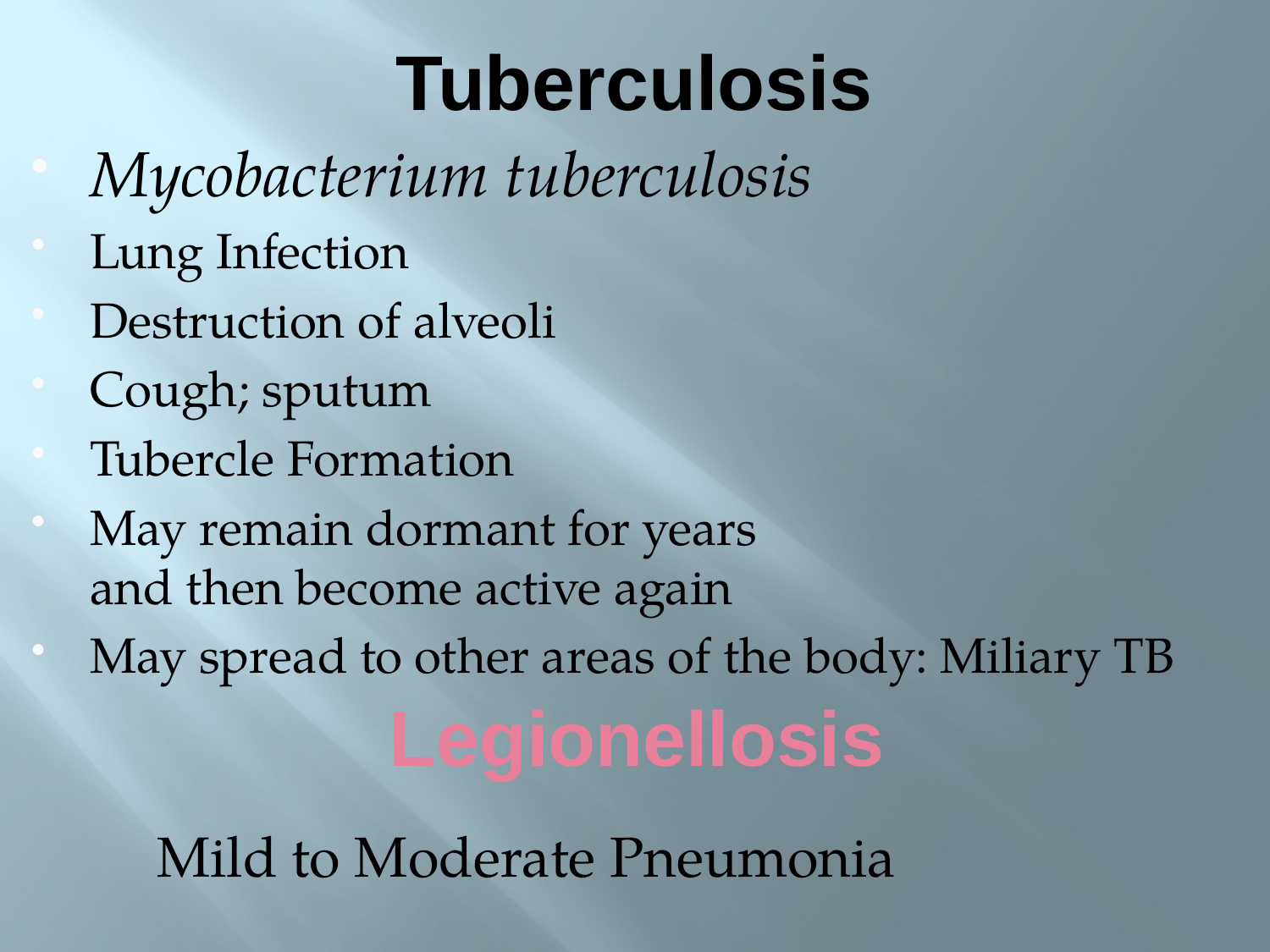

# Tuberculosis
Mycobacterium tuberculosis
Lung Infection
Destruction of alveoli
Cough; sputum
Tubercle Formation
May remain dormant for years
and then become active again
May spread to other areas of the body: Miliary TB

Legionellosis
Mild to Moderate Pneumonia